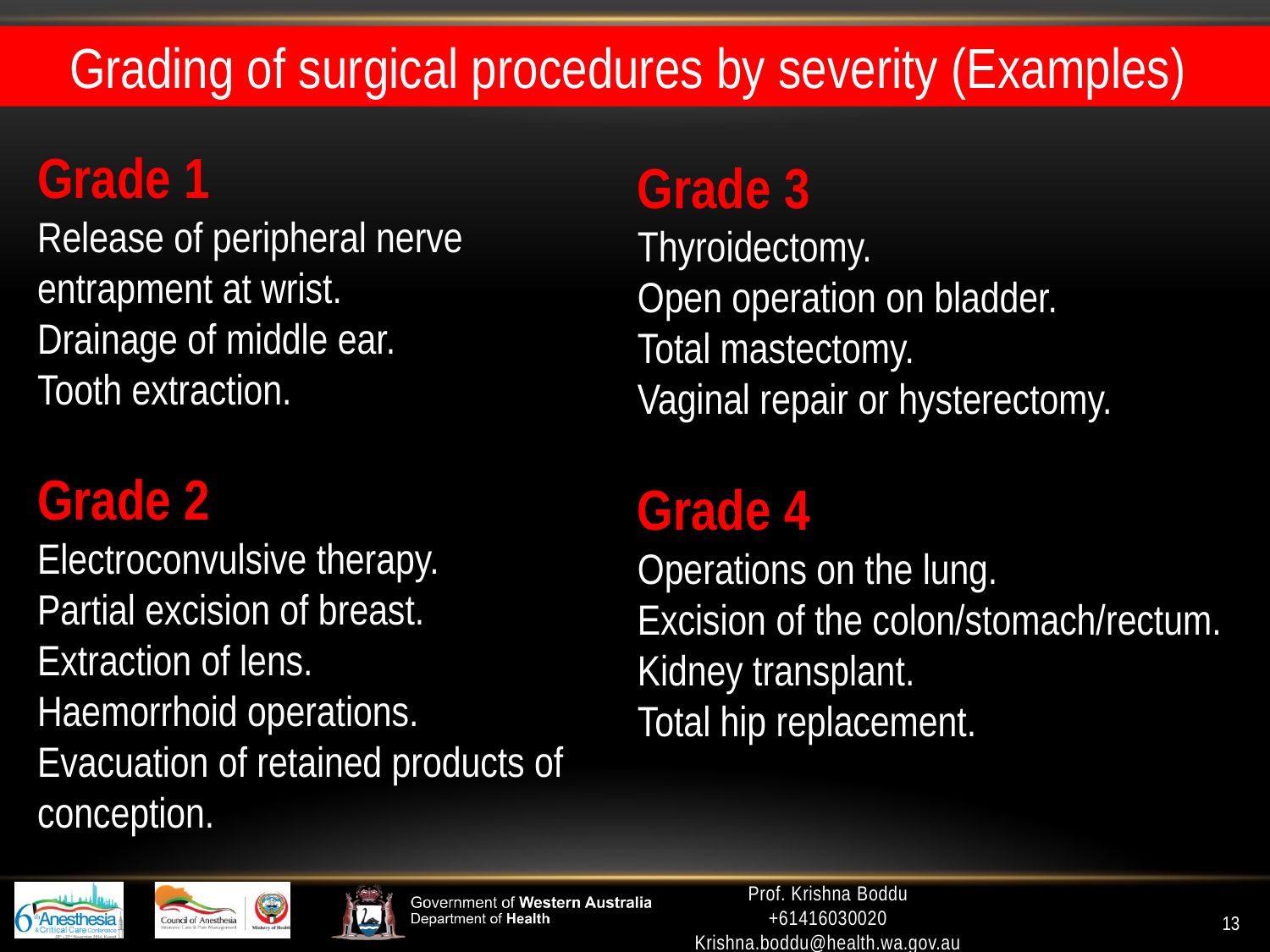

Grading of surgical procedures by severity (Examples)
Grade 1
Release of peripheral nerve entrapment at wrist.
Drainage of middle ear.
Tooth extraction.

Grade 2
Electroconvulsive therapy.
Partial excision of breast.
Extraction of lens.
Haemorrhoid operations.
Evacuation of retained products of conception.
Grade 3
Thyroidectomy.
Open operation on bladder.
Total mastectomy.
Vaginal repair or hysterectomy.

Grade 4
Operations on the lung.
Excision of the colon/stomach/rectum.
Kidney transplant.
Total hip replacement.
Prof. Krishna Boddu
+61416030020
Krishna.boddu@health.wa.gov.au
13